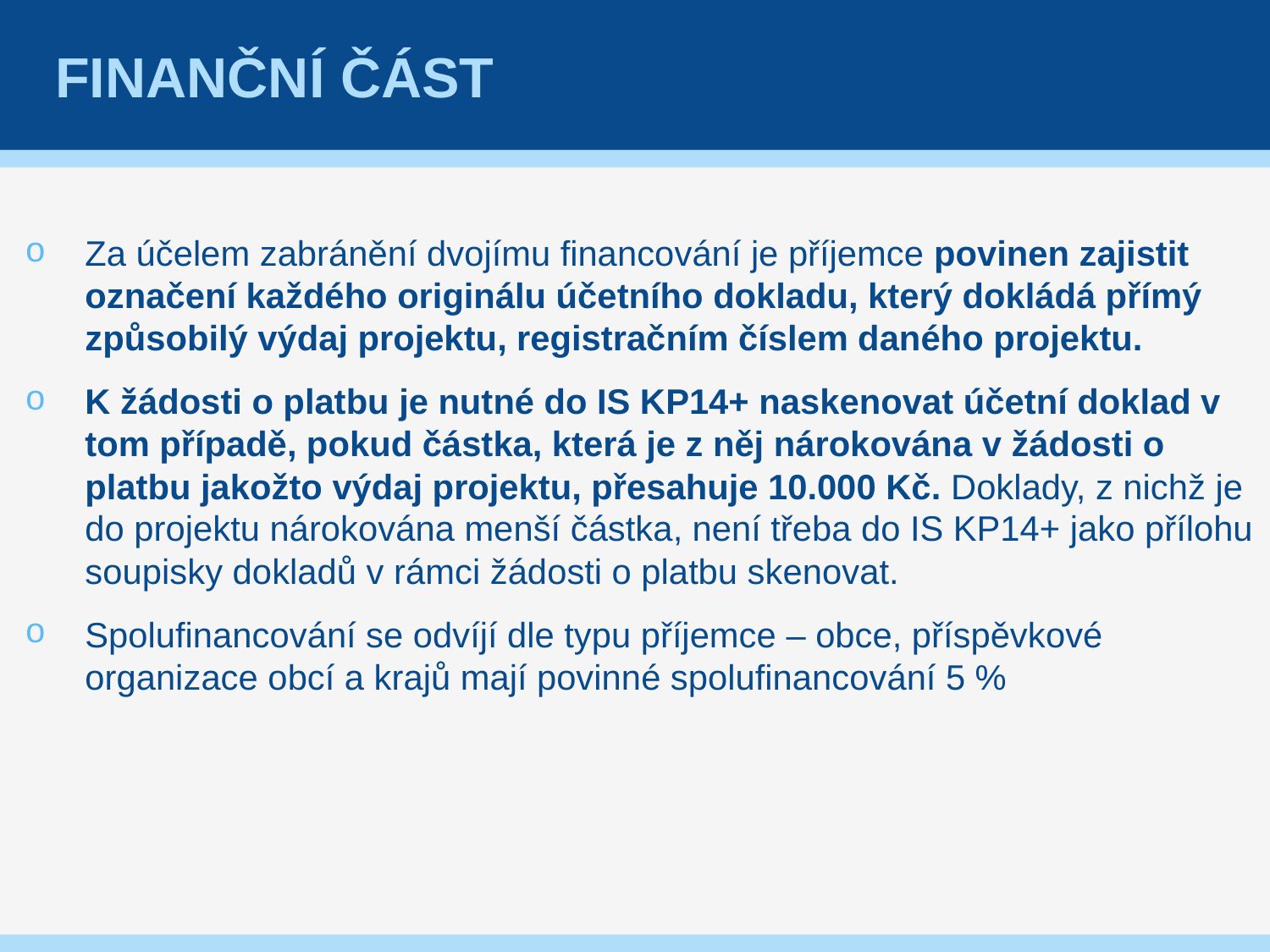

# Finanční část

Za účelem zabránění dvojímu financování je příjemce povinen zajistit označení každého originálu účetního dokladu, který dokládá přímý způsobilý výdaj projektu, registračním číslem daného projektu.
K žádosti o platbu je nutné do IS KP14+ naskenovat účetní doklad v tom případě, pokud částka, která je z něj nárokována v žádosti o platbu jakožto výdaj projektu, přesahuje 10.000 Kč. Doklady, z nichž je do projektu nárokována menší částka, není třeba do IS KP14+ jako přílohu soupisky dokladů v rámci žádosti o platbu skenovat.
Spolufinancování se odvíjí dle typu příjemce – obce, příspěvkové organizace obcí a krajů mají povinné spolufinancování 5 %